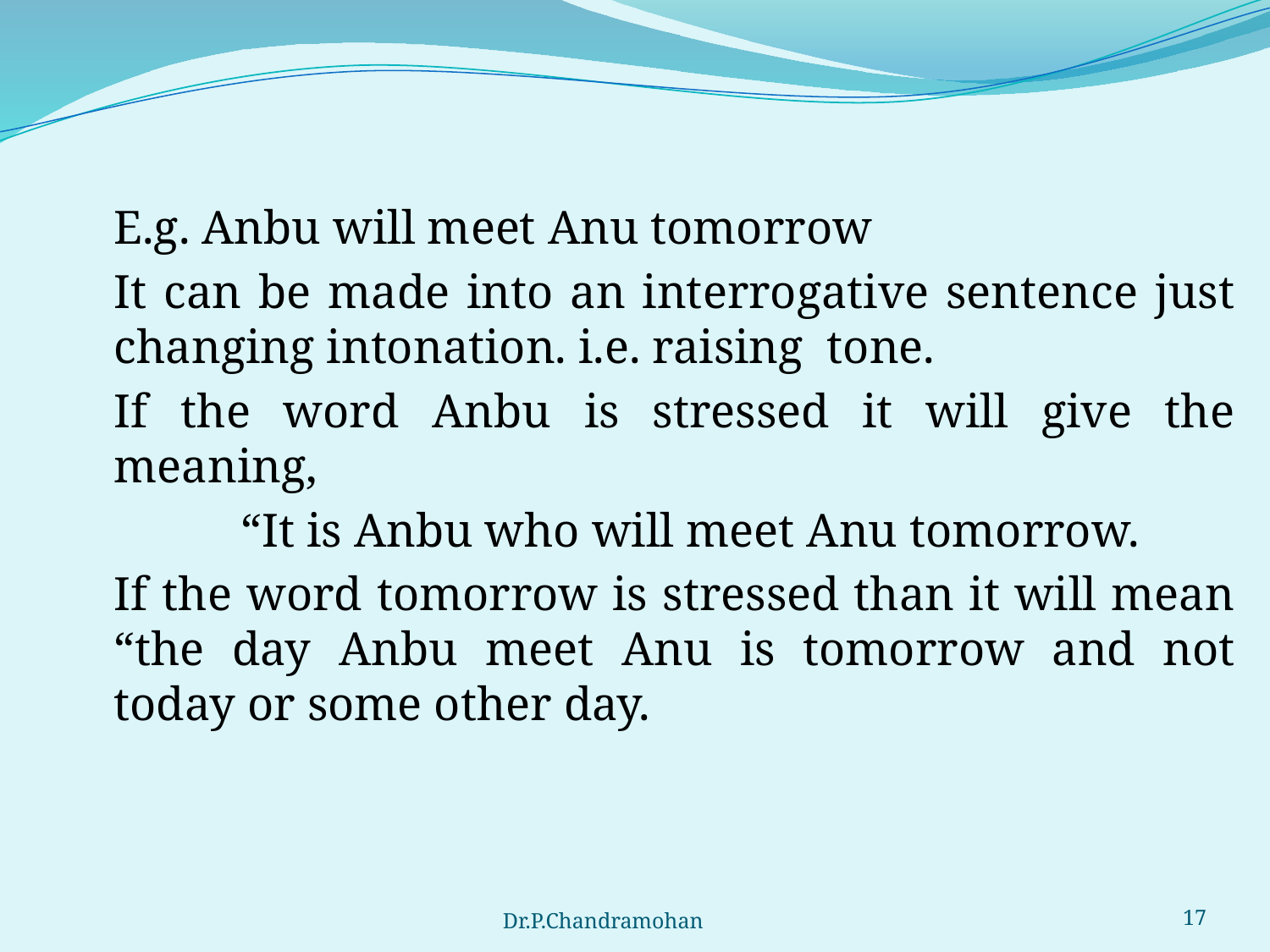

E.g. Anbu will meet Anu tomorrow
	It can be made into an interrogative sentence just changing intonation. i.e. raising  tone.
	If the word Anbu is stressed it will give the meaning,
		“It is Anbu who will meet Anu tomorrow.
	If the word tomorrow is stressed than it will mean “the day Anbu meet Anu is tomorrow and not today or some other day.
Dr.P.Chandramohan
17